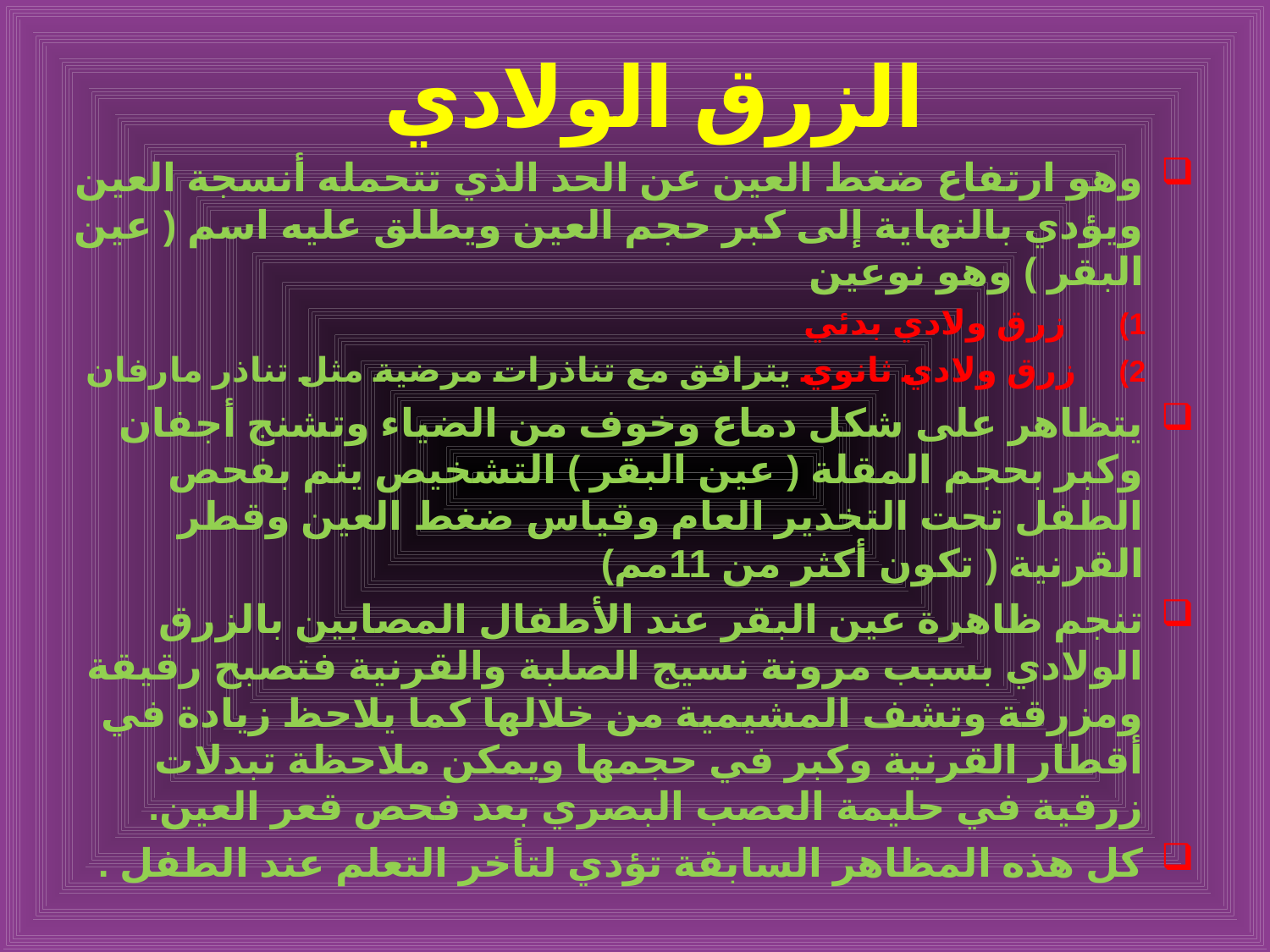

# الزرق الولادي
وهو ارتفاع ضغط العين عن الحد الذي تتحمله أنسجة العين ويؤدي بالنهاية إلى كبر حجم العين ويطلق عليه اسم ( عين البقر ) وهو نوعين
 زرق ولادي بدئي
زرق ولادي ثانوي يترافق مع تناذرات مرضية مثل تناذر مارفان
يتظاهر على شكل دماع وخوف من الضياء وتشنج أجفان وكبر بحجم المقلة ( عين البقر ) التشخيص يتم بفحص الطفل تحت التخدير العام وقياس ضغط العين وقطر القرنية ( تكون أكثر من 11مم)
تنجم ظاهرة عين البقر عند الأطفال المصابين بالزرق الولادي بسبب مرونة نسيج الصلبة والقرنية فتصبح رقيقة ومزرقة وتشف المشيمية من خلالها كما يلاحظ زيادة في أقطار القرنية وكبر في حجمها ويمكن ملاحظة تبدلات زرقية في حليمة العصب البصري بعد فحص قعر العين.
كل هذه المظاهر السابقة تؤدي لتأخر التعلم عند الطفل .